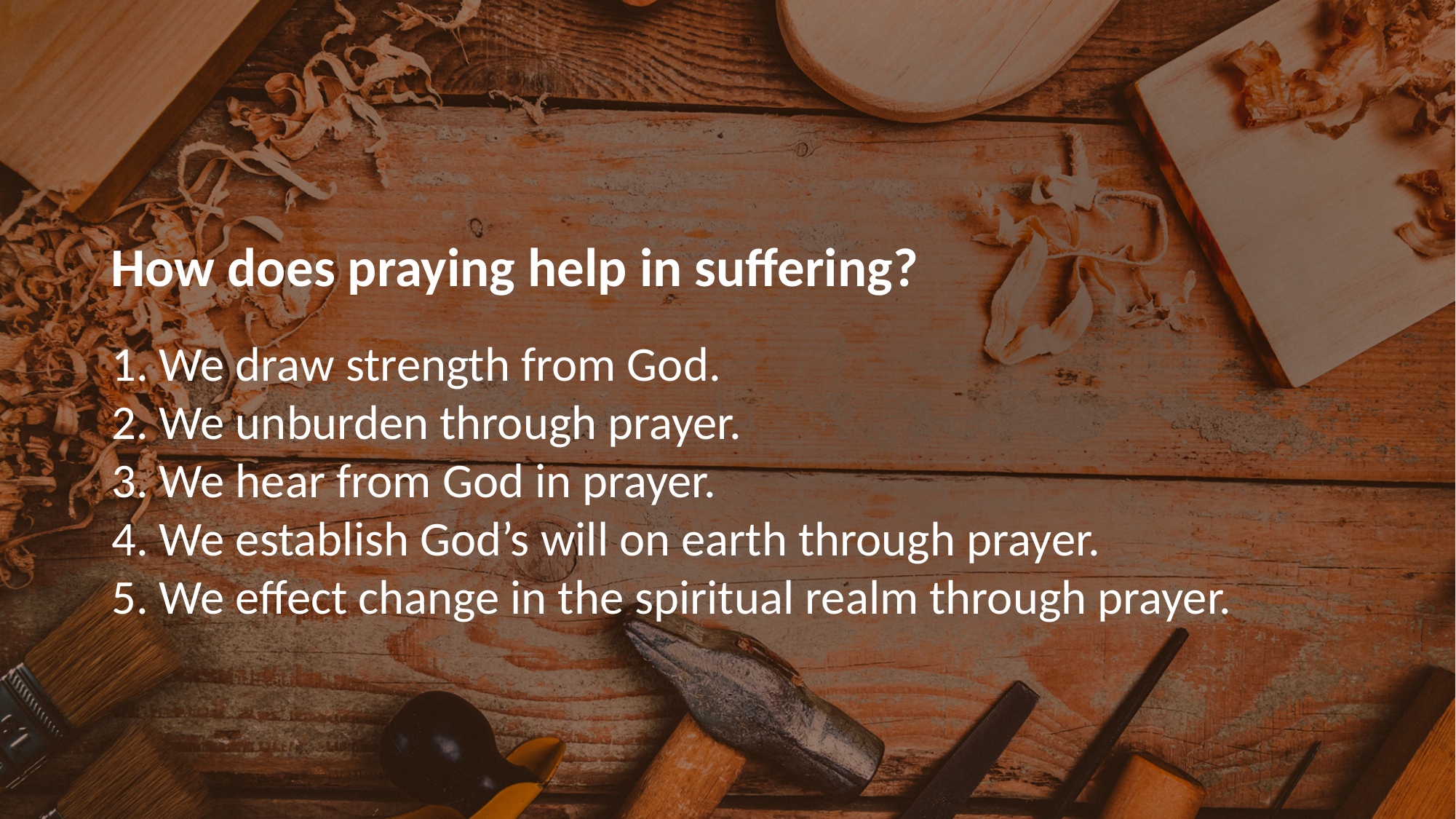

# How does praying help in suffering?
1. We draw strength from God.
2. We unburden through prayer.
3. We hear from God in prayer.
4. We establish God’s will on earth through prayer.
5. We effect change in the spiritual realm through prayer.